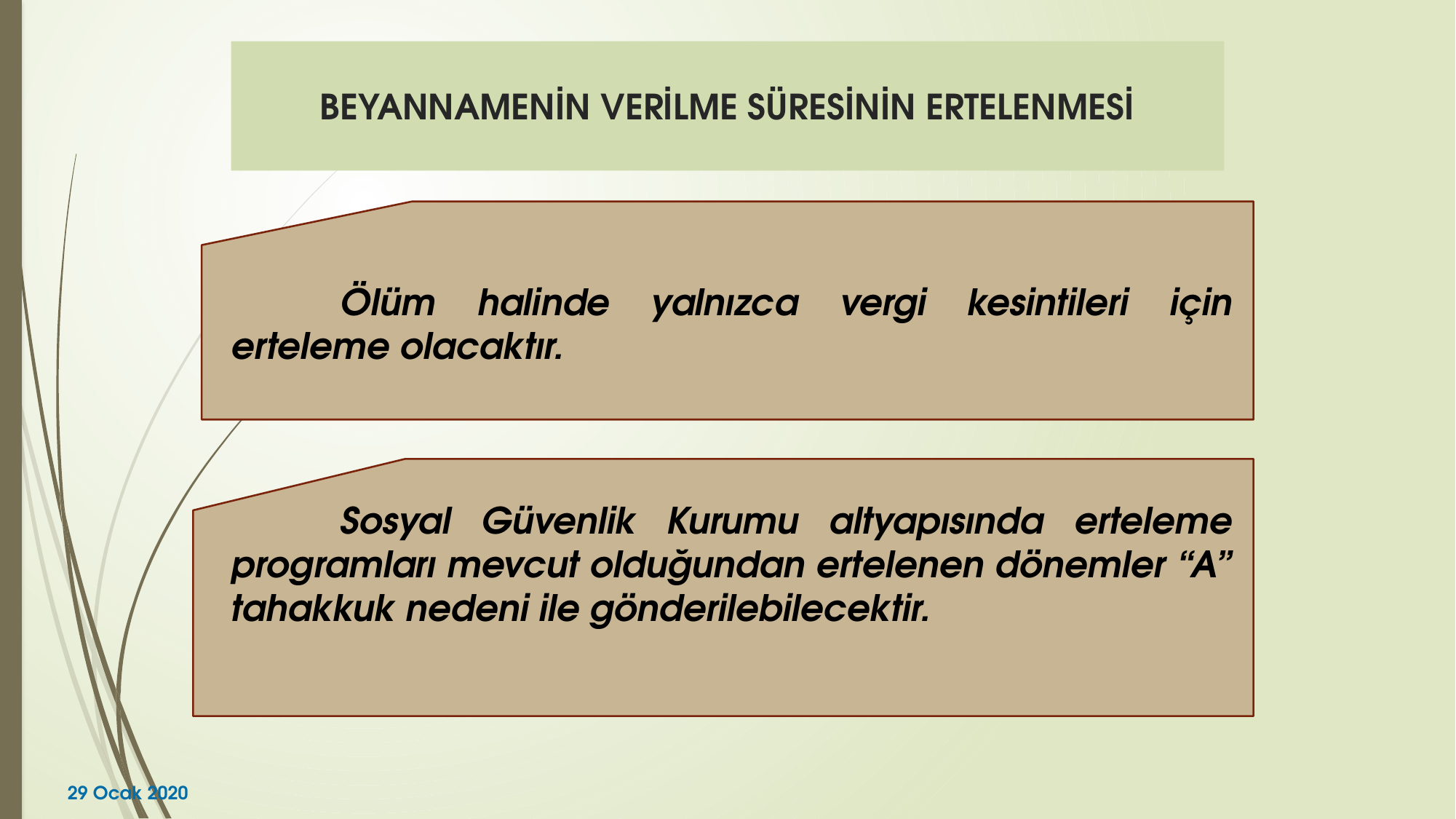

# BEYANNAMENİN VERİLME SÜRESİNİN ERTELENMESİ

	Ölüm halinde yalnızca vergi kesintileri için erteleme olacaktır.

	Sosyal Güvenlik Kurumu altyapısında erteleme programları mevcut olduğundan ertelenen dönemler “A” tahakkuk nedeni ile gönderilebilecektir.